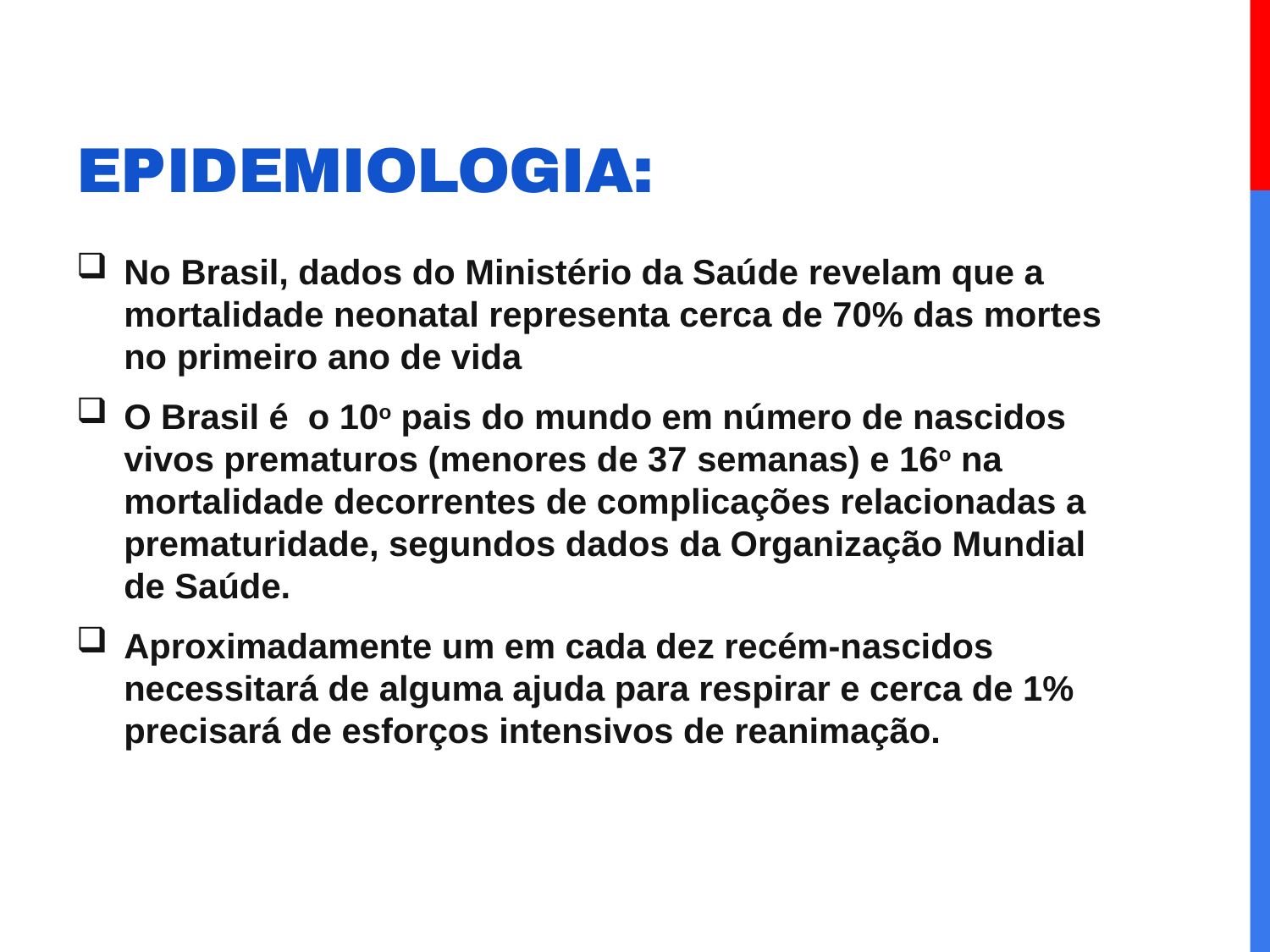

# Epidemiologia:
No Brasil, dados do Ministério da Saúde revelam que a mortalidade neonatal representa cerca de 70% das mortes no primeiro ano de vida
O Brasil é  o 10o pais do mundo em número de nascidos vivos prematuros (menores de 37 semanas) e 16o na mortalidade decorrentes de complicações relacionadas a prematuridade, segundos dados da Organização Mundial de Saúde.
Aproximadamente um em cada dez recém-nascidos necessitará de alguma ajuda para respirar e cerca de 1% precisará de esforços intensivos de reanimação.